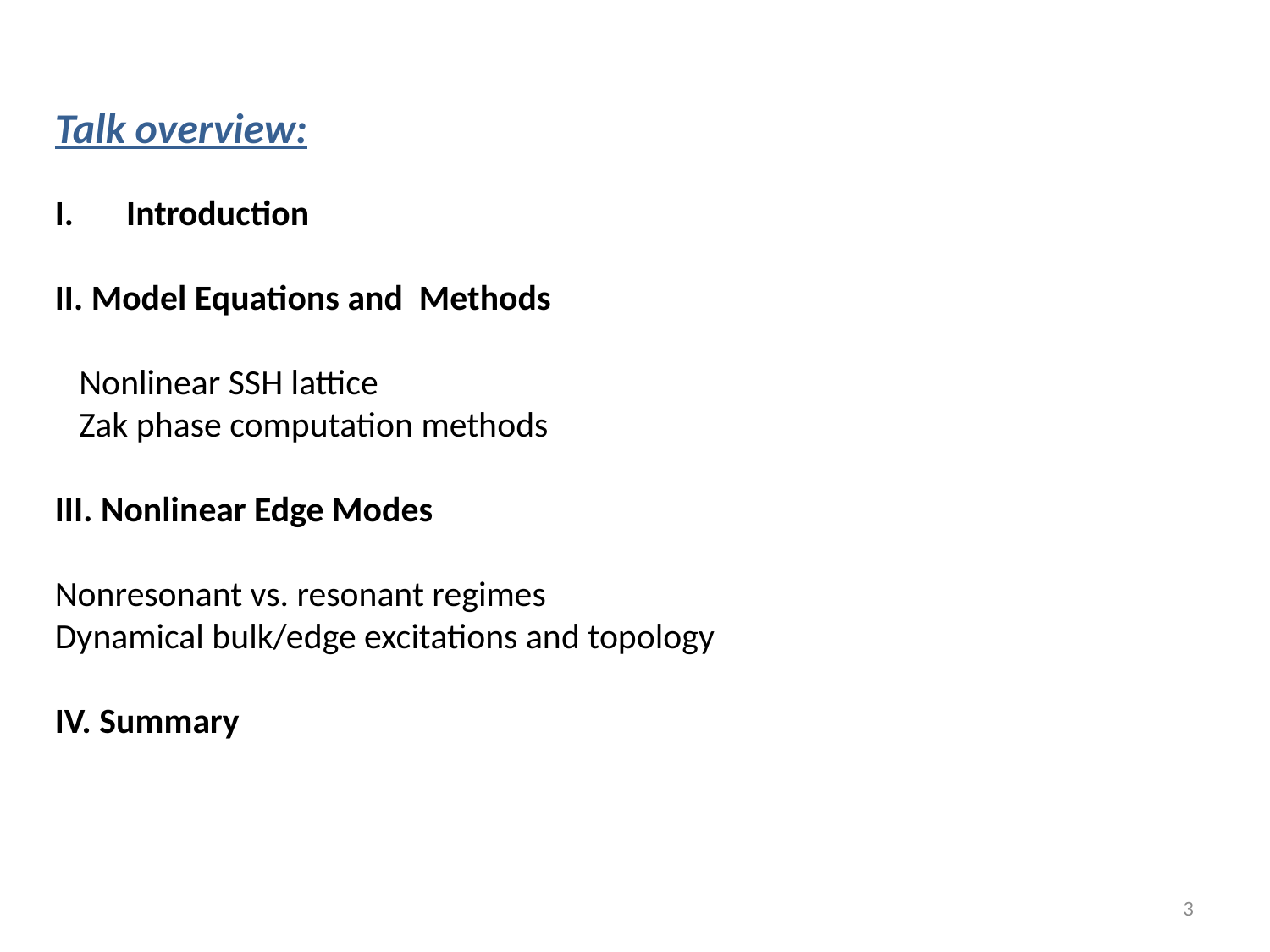

Talk overview:

Introduction
II. Model Equations and  Methods

   Nonlinear SSH lattice
   Zak phase computation methods
III. Nonlinear Edge Modes

Nonresonant vs. resonant regimes
Dynamical bulk/edge excitations and topology
IV. Summary

3